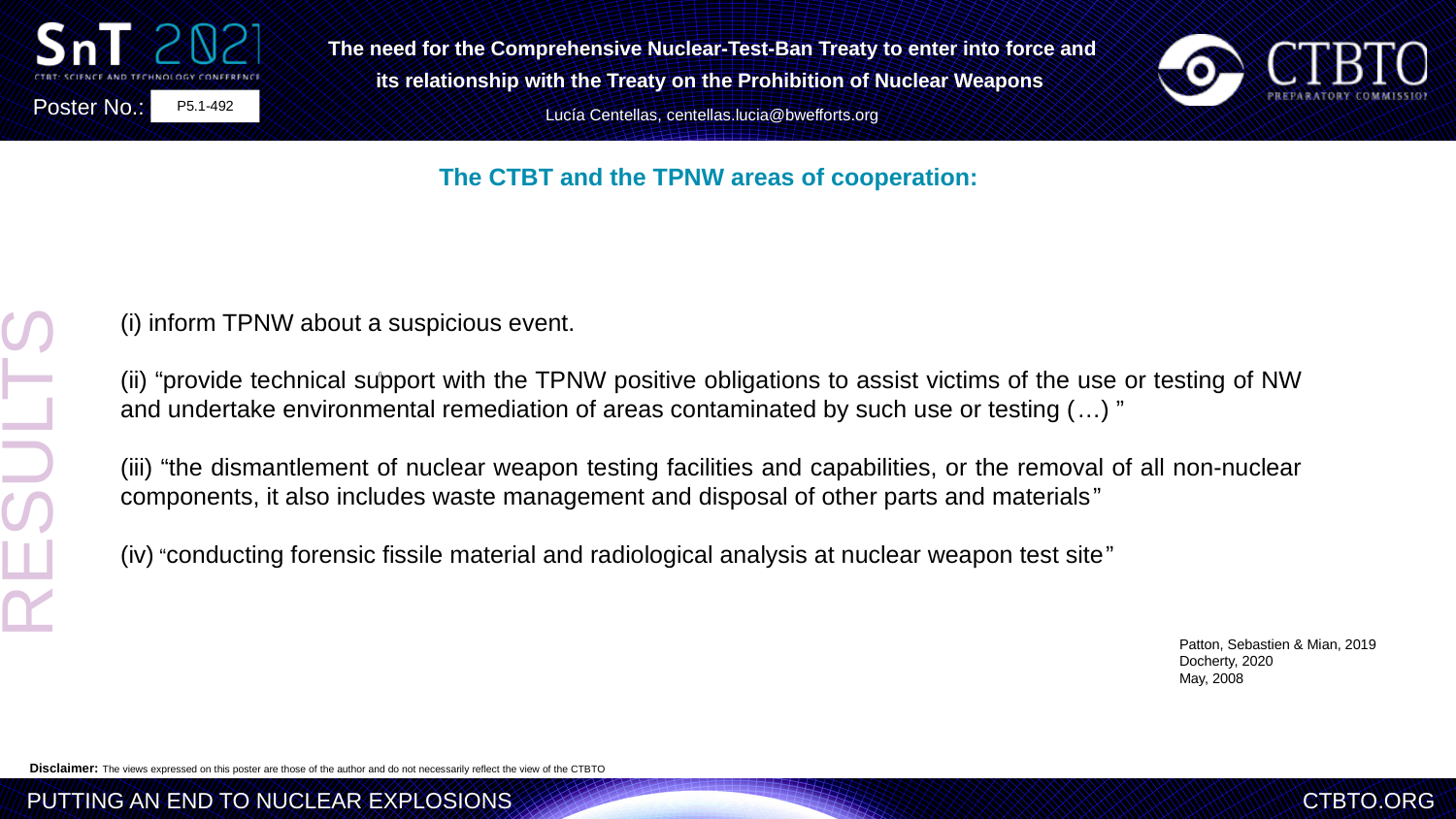

The need for the Comprehensive Nuclear-Test-Ban Treaty to enter into force and its relationship with the Treaty on the Prohibition of Nuclear Weapons
Lucía Centellas, centellas.lucia@bwefforts.org
P5.1-492
The CTBT and the TPNW areas of cooperation:

(i) inform TPNW about a suspicious event.

(ii) “provide technical support with the TPNW positive obligations to assist victims of the use or testing of NW and undertake environmental remediation of areas contaminated by such use or testing (…) ”

(iii) “the dismantlement of nuclear weapon testing facilities and capabilities, or the removal of all non-nuclear components, it also includes waste management and disposal of other parts and materials”

(iv) “conducting forensic fissile material and radiological analysis at nuclear weapon test site”

(i
RESULTS

Patton, Sebastien & Mian, 2019
Docherty, 2020
May, 2008